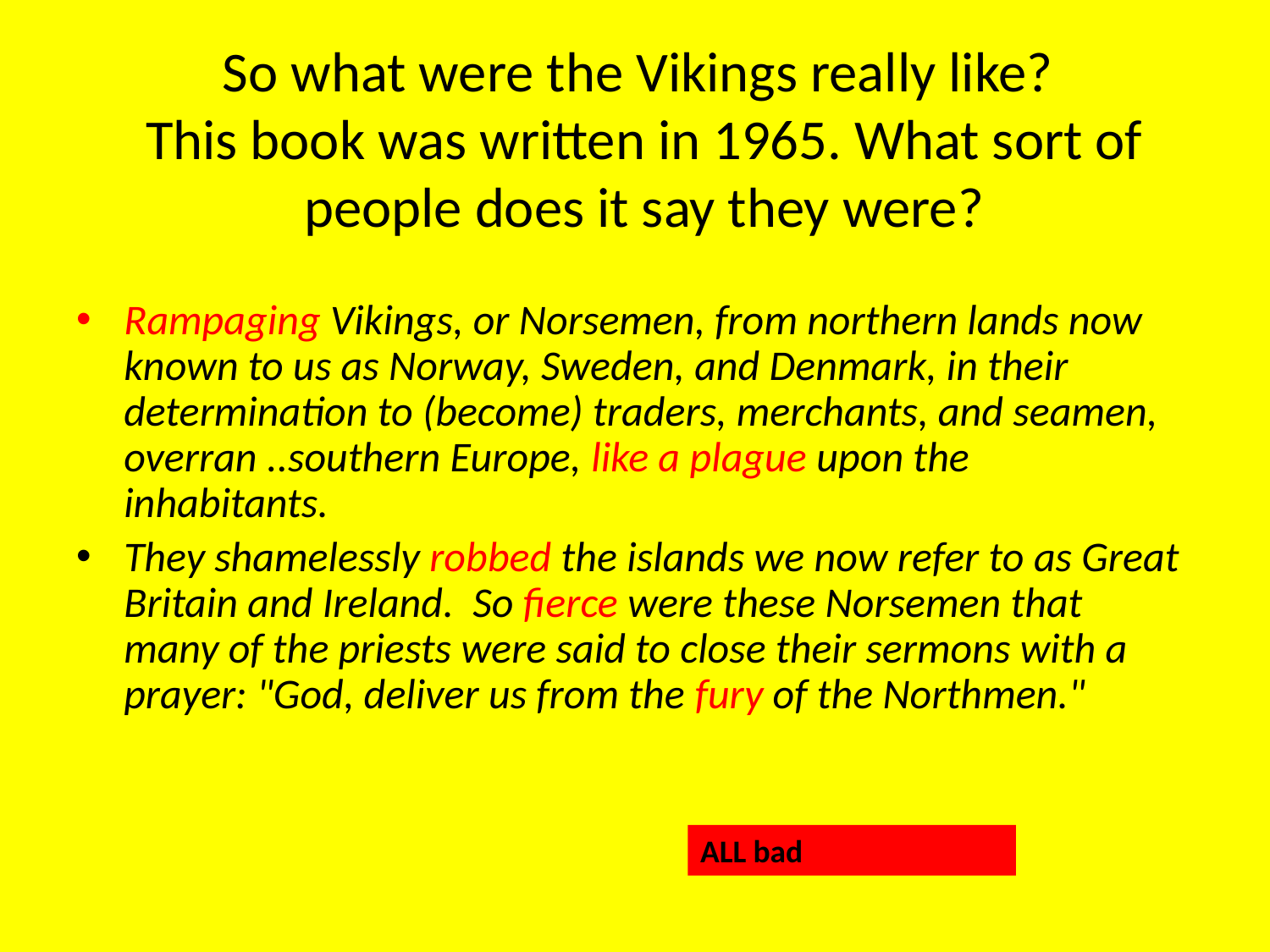

# So what were the Vikings really like? This book was written in 1965. What sort of people does it say they were?

Rampaging Vikings, or Norsemen, from northern lands now known to us as Norway, Sweden, and Denmark, in their determination to (become) traders, merchants, and seamen, overran ..southern Europe, like a plague upon the inhabitants.
They shamelessly robbed the islands we now refer to as Great Britain and Ireland.  So fierce were these Norsemen that many of the priests were said to close their sermons with a prayer: "God, deliver us from the fury of the Northmen."

ALL bad